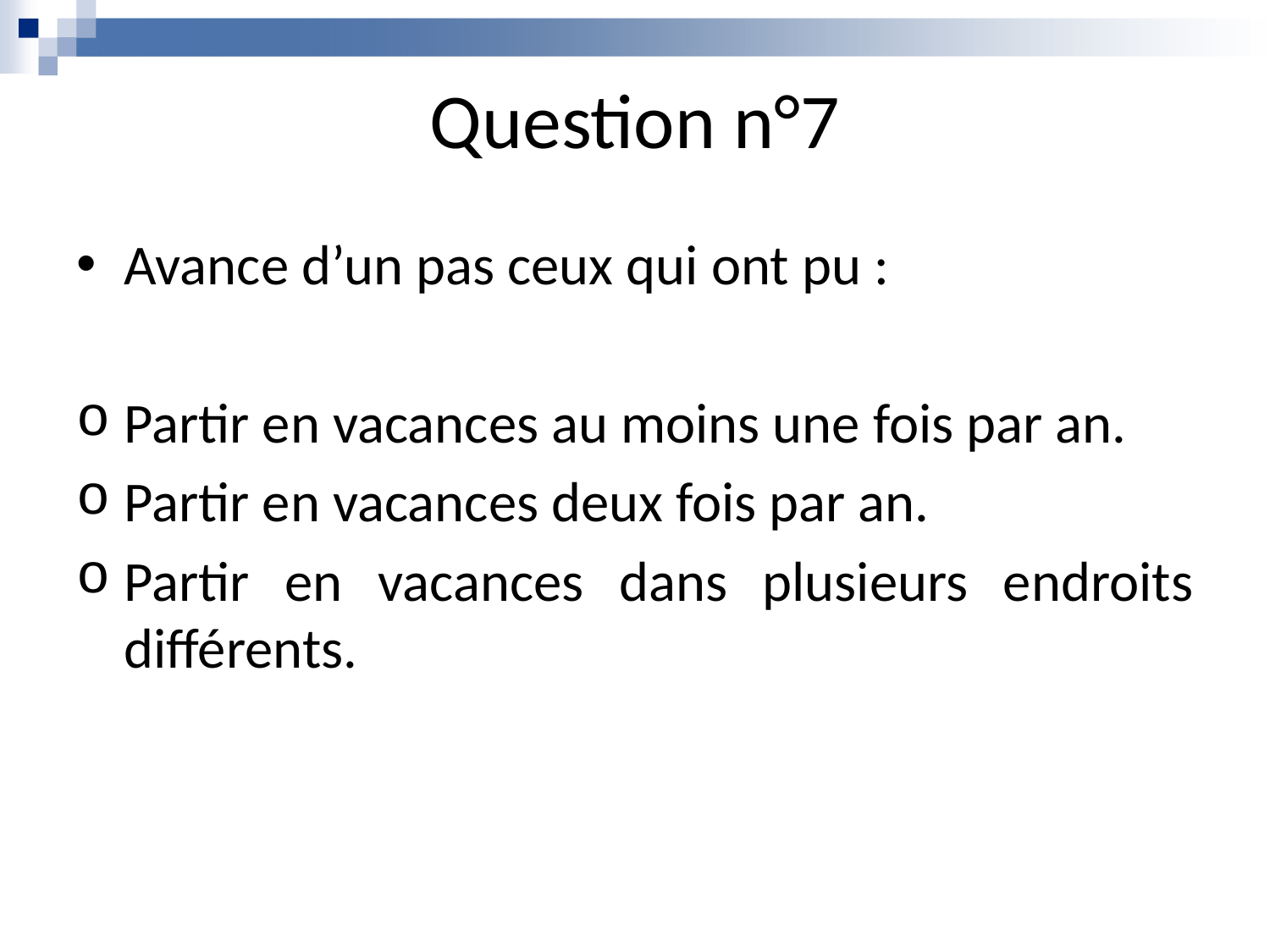

# Question n°7
Avance d’un pas ceux qui ont pu :

Partir en vacances au moins une fois par an.
Partir en vacances deux fois par an.
Partir en vacances dans plusieurs endroits différents.